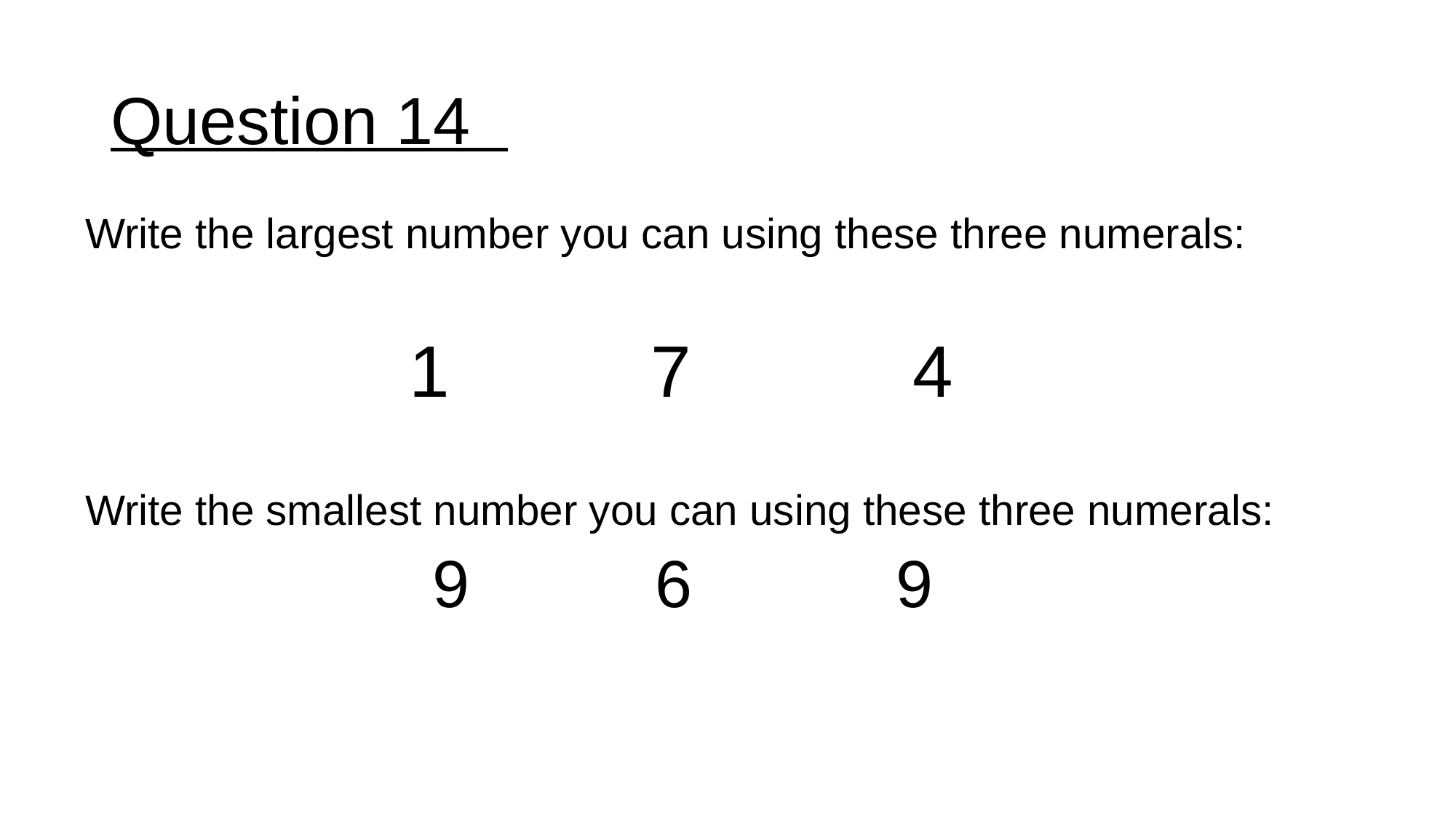

# Question 14
Write the largest number you can using these three numerals:

1          7           4

Write the smallest number you can using these three numerals:
9          6           9